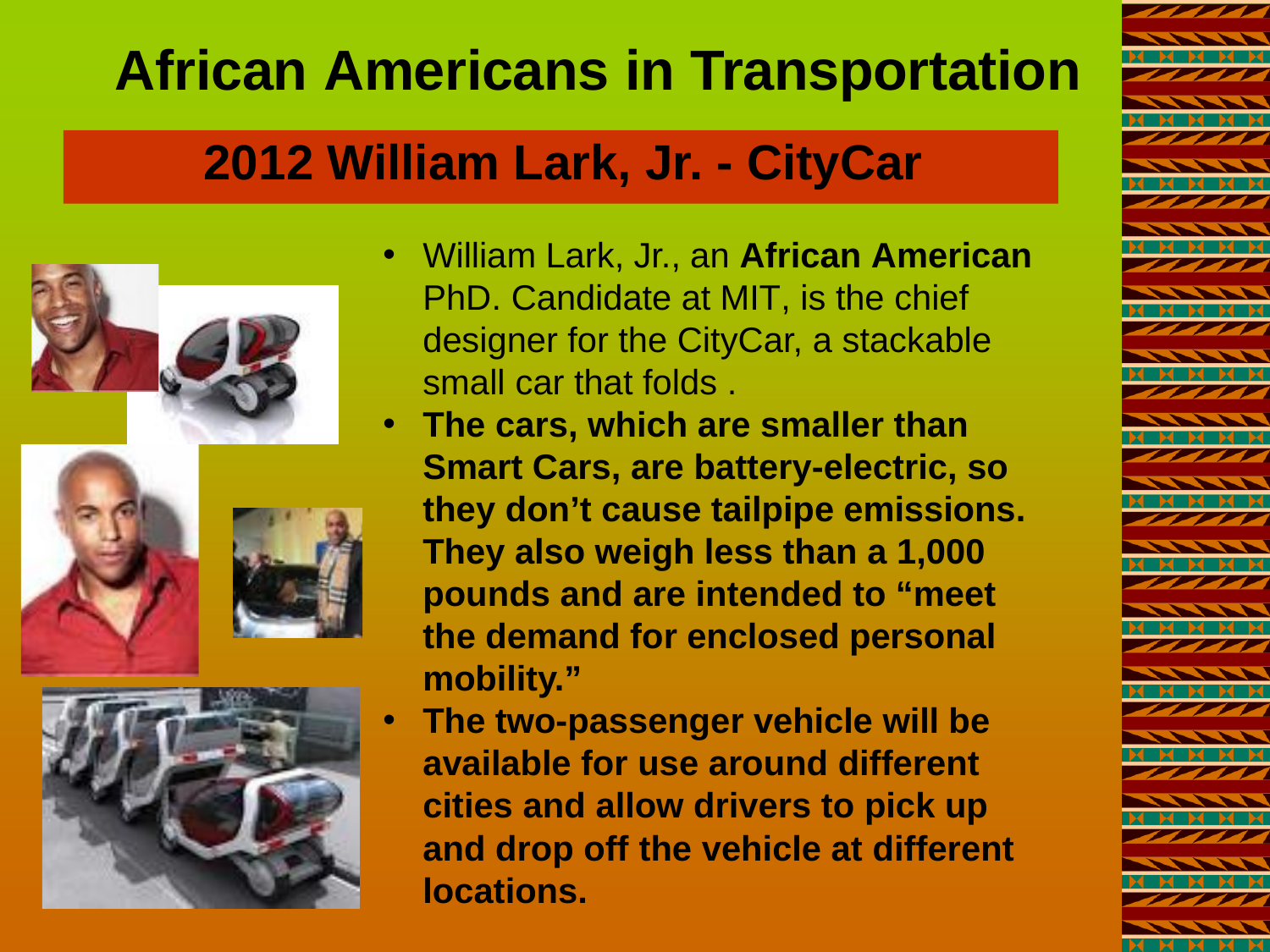

# African Americans in Transportation

2012 William Lark, Jr. - CityCar
William Lark, Jr., an African American PhD. Candidate at MIT, is the chief  designer for the CityCar, a stackable small car that folds .
The cars, which are smaller than Smart Cars, are battery-electric, so they don’t cause tailpipe emissions. They also weigh less than a 1,000 pounds and are intended to “meet the demand for enclosed personal mobility.”
The two-passenger vehicle will be available for use around different cities and allow drivers to pick up and drop off the vehicle at different locations.